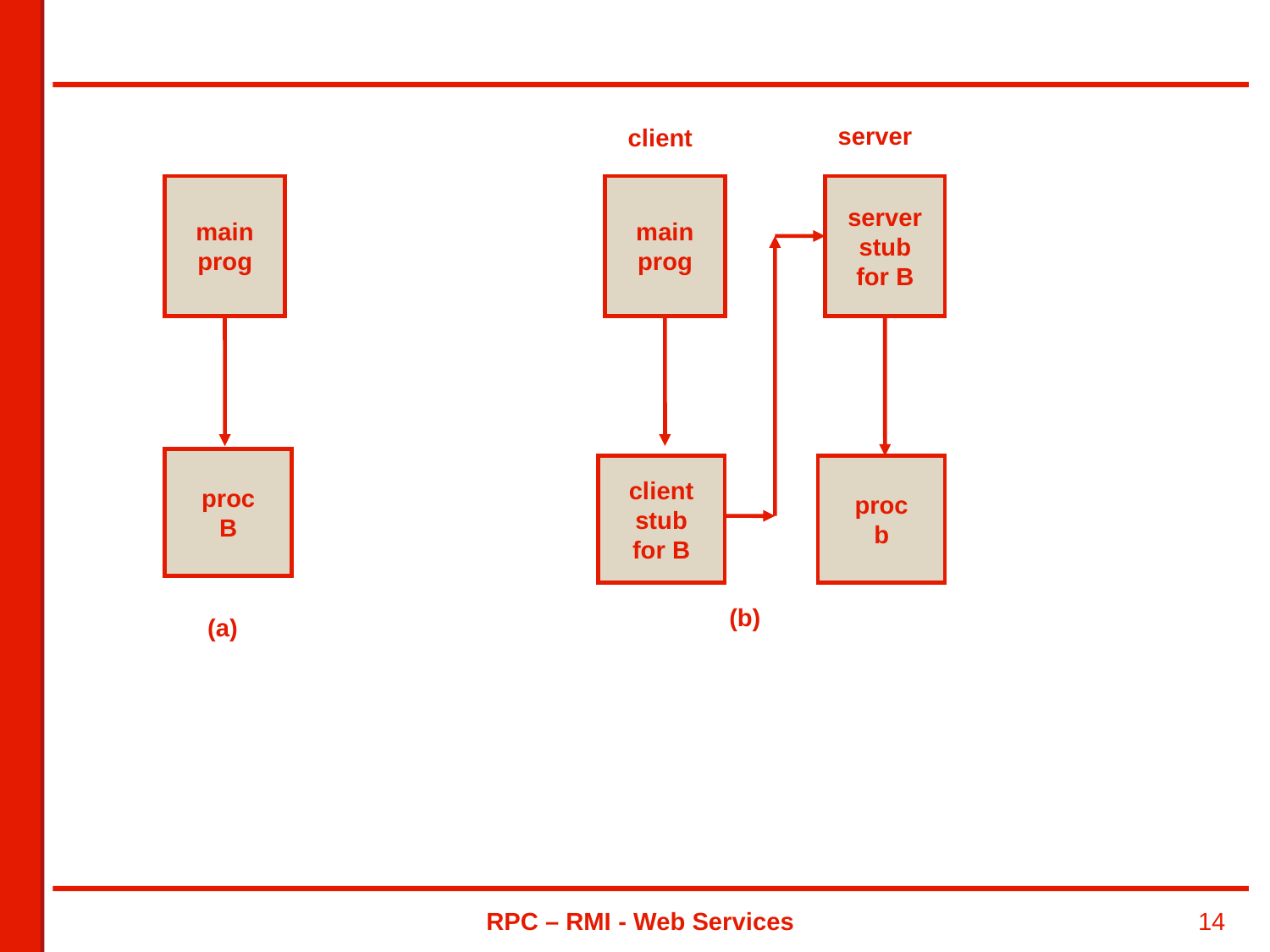

server
client
main
prog
main
prog
server
stub
for B

proc
B
client
stub
for B
proc
b

(b)
(a)
RPC – RMI - Web Services